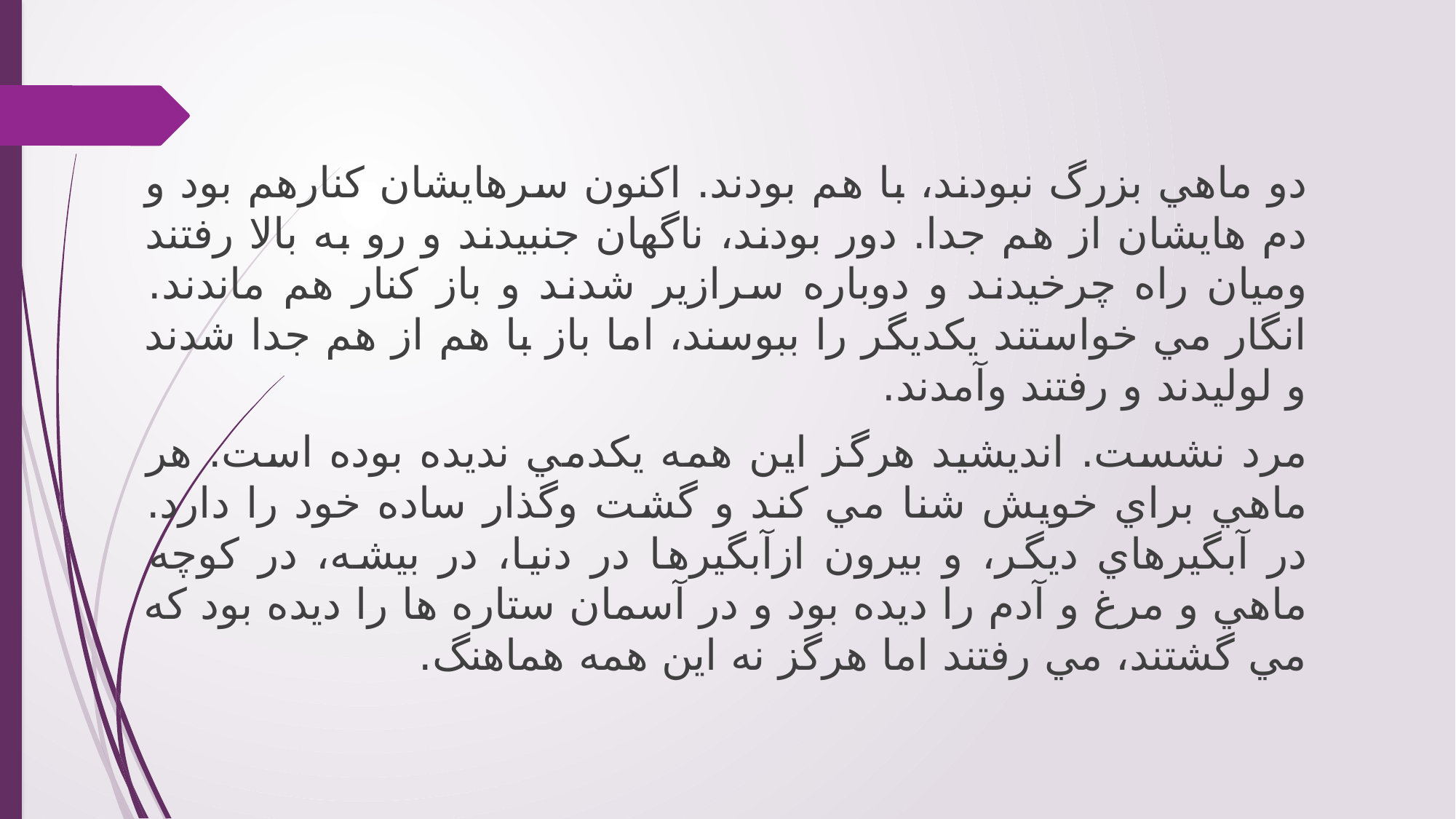

دو ماهي بزرگ نبودند، با هم بودند. اكنون سرهايشان كنارهم بود و دم هايشان از هم جدا. دور بودند، ناگهان جنبيدند و رو به بالا رفتند وميان راه چرخيدند و دوباره سرازير شدند و باز كنار هم ماندند. انگار مي خواستند يكديگر را ببوسند، اما باز با هم از هم جدا شدند و لوليدند و رفتند وآمدند.
مرد نشست. انديشيد هرگز اين همه يكدمي نديده بوده است. هر ماهي براي خويش شنا مي كند و گشت وگذار ساده خود را دارد. در آبگيرهاي ديگر، و بيرون ازآبگيرها در دنيا، در بيشه، در كوچه ماهي و مرغ و آدم را ديده بود و در آسمان ستاره ها را ديده بود كه مي گشتند، مي رفتند اما هرگز نه اين همه هماهنگ.